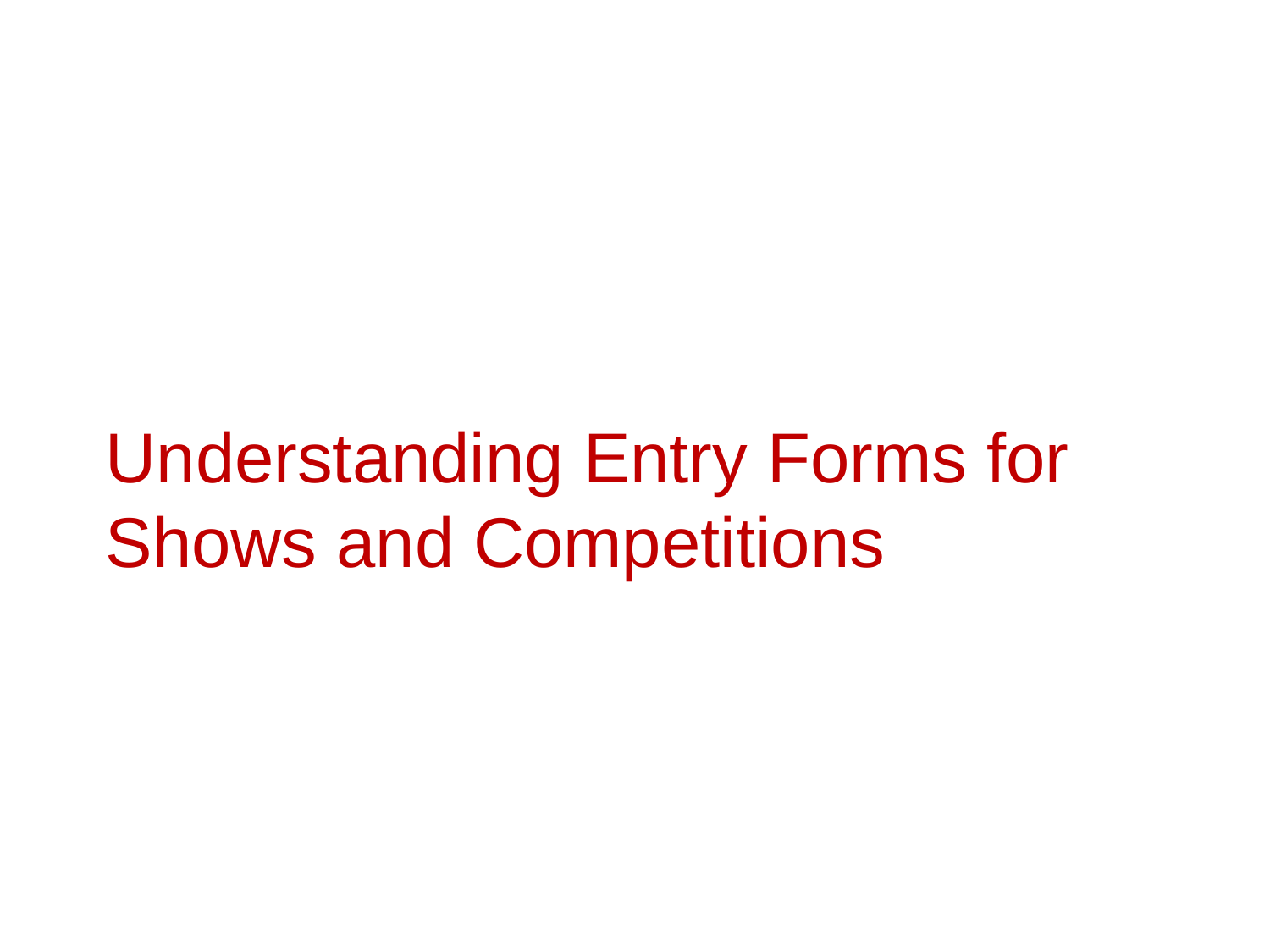

Understanding Entry Forms for Shows and Competitions